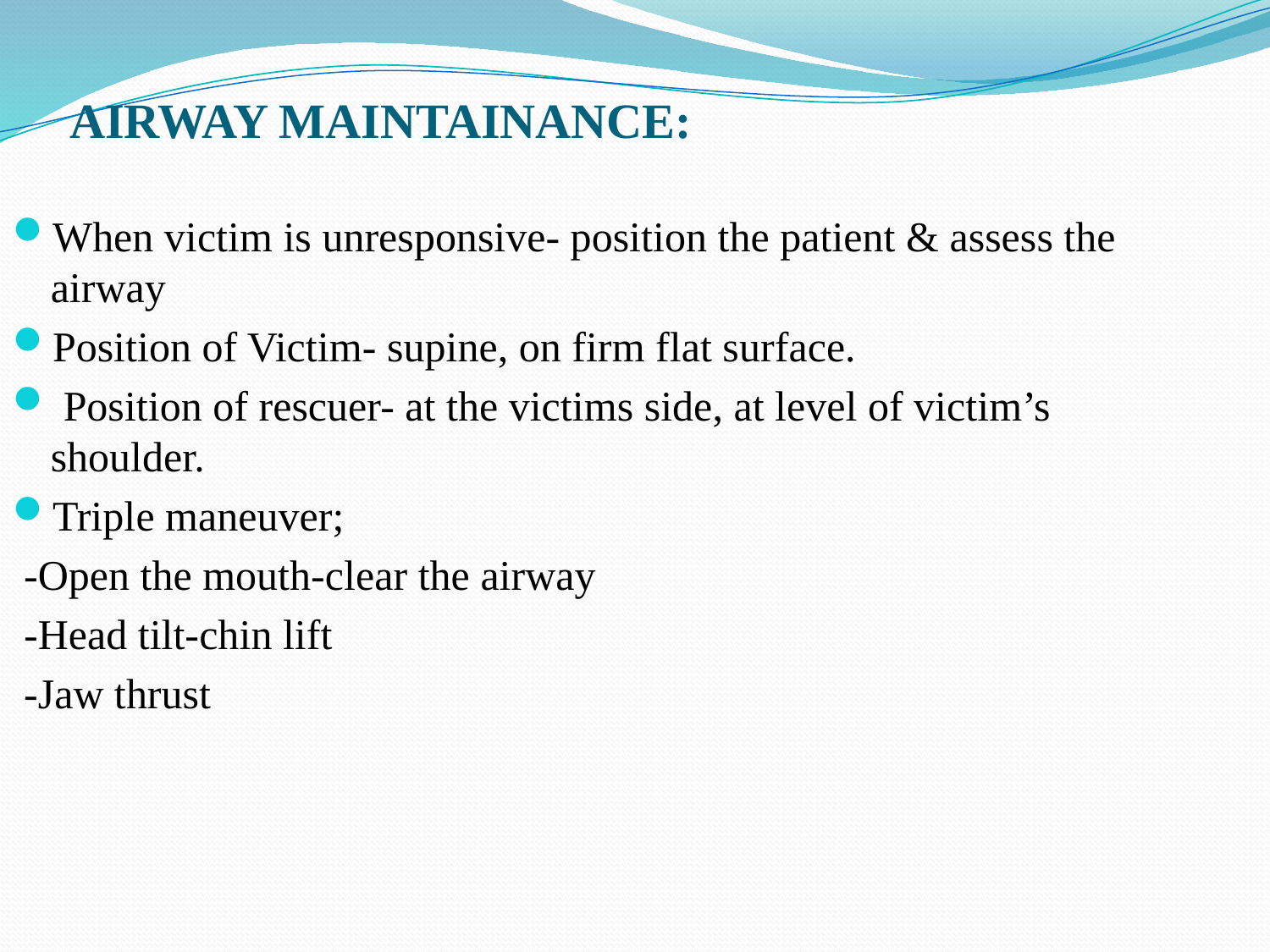

# AIRWAY MAINTAINANCE:

When victim is unresponsive- position the patient & assess the airway
Position of Victim- supine, on firm flat surface.
 Position of rescuer- at the victims side, at level of victim’s  shoulder.
Triple maneuver;
-Open the mouth-clear the airway
-Head tilt-chin lift
-Jaw thrust